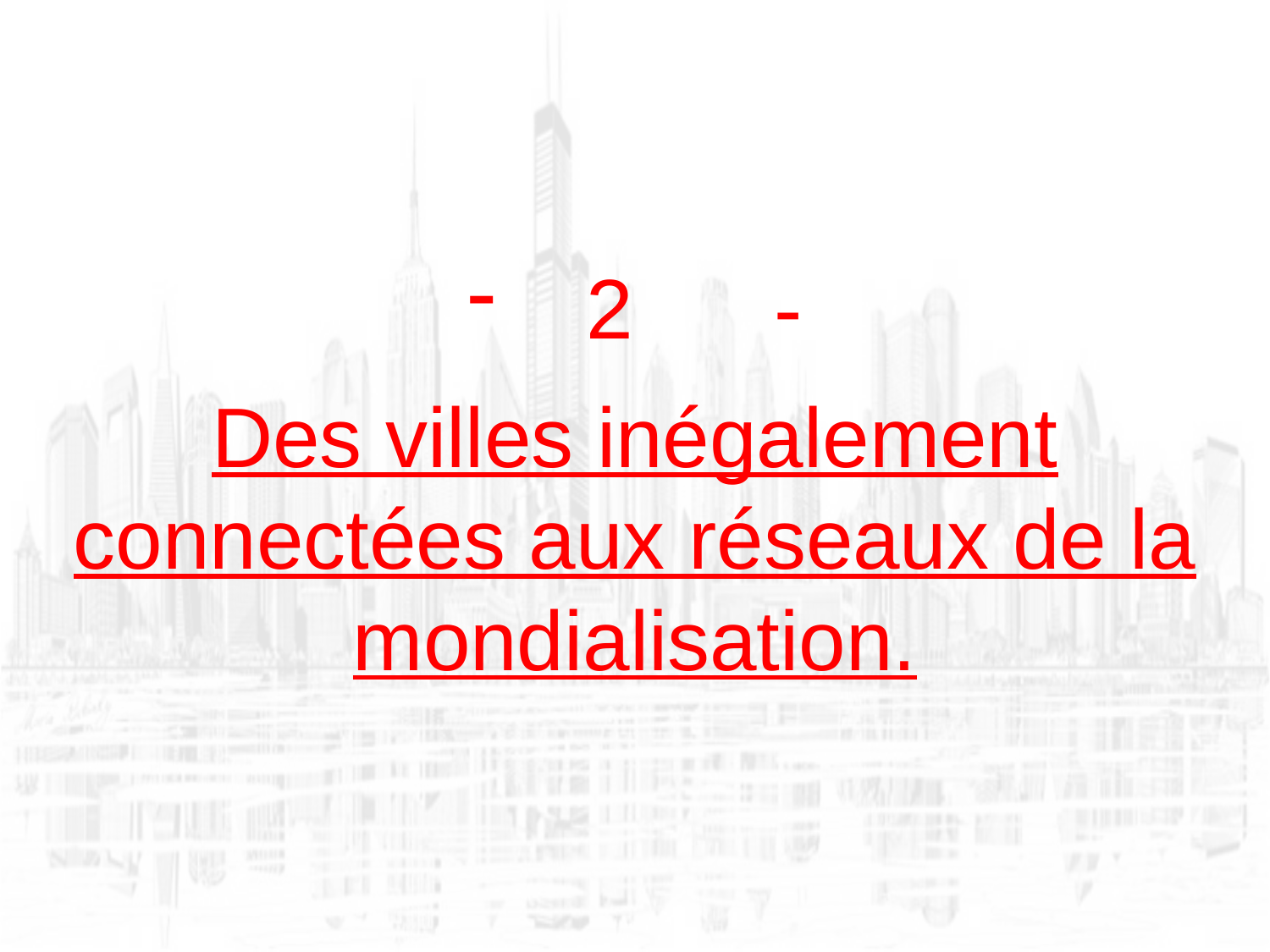

2      -

Des villes inégalement connectées aux réseaux de la mondialisation.